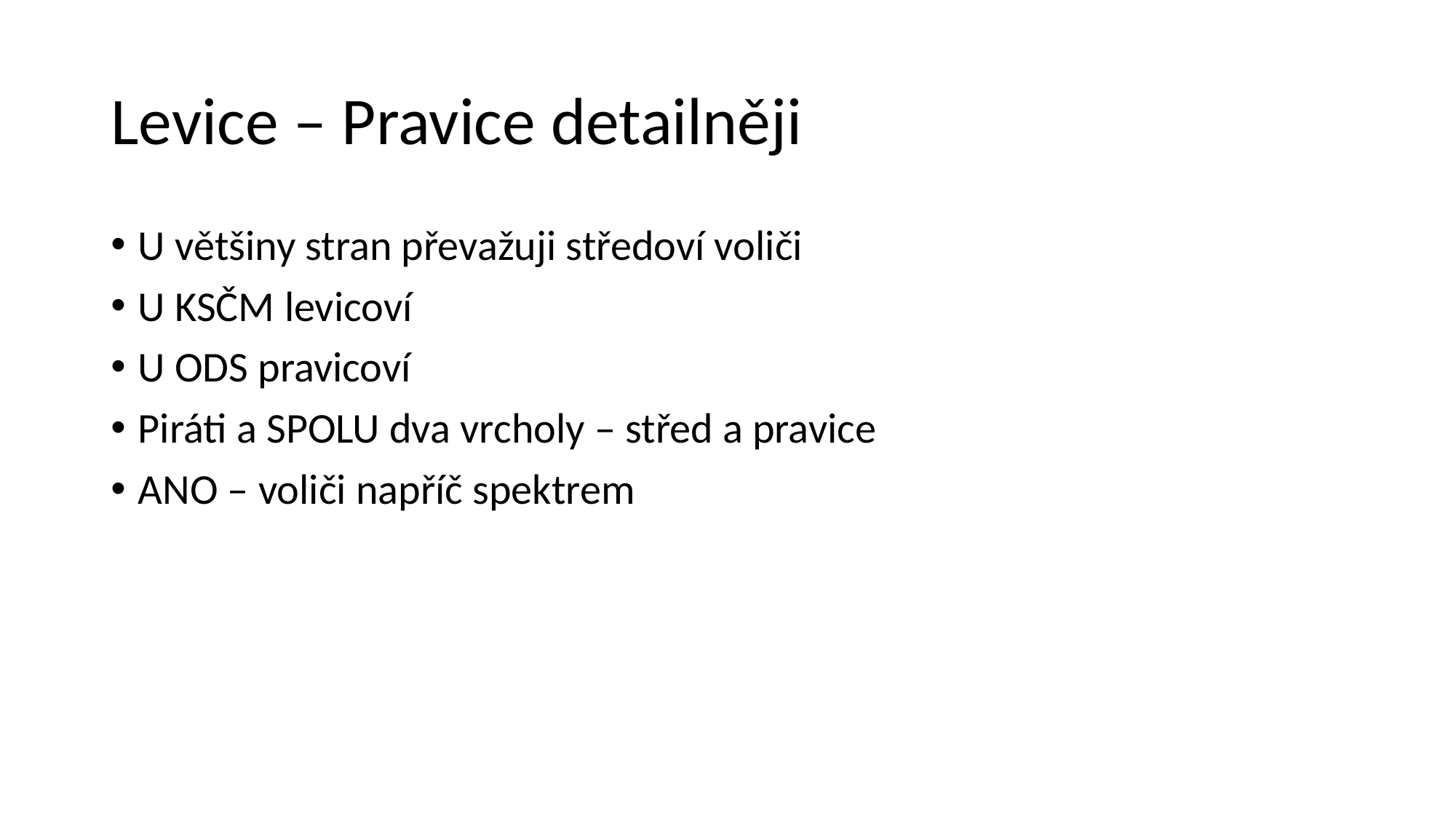

# Levice – Pravice detailněji
U většiny stran převažuji středoví voliči
U KSČM levicoví
U ODS pravicoví
Piráti a SPOLU dva vrcholy – střed a pravice
ANO – voliči napříč spektrem